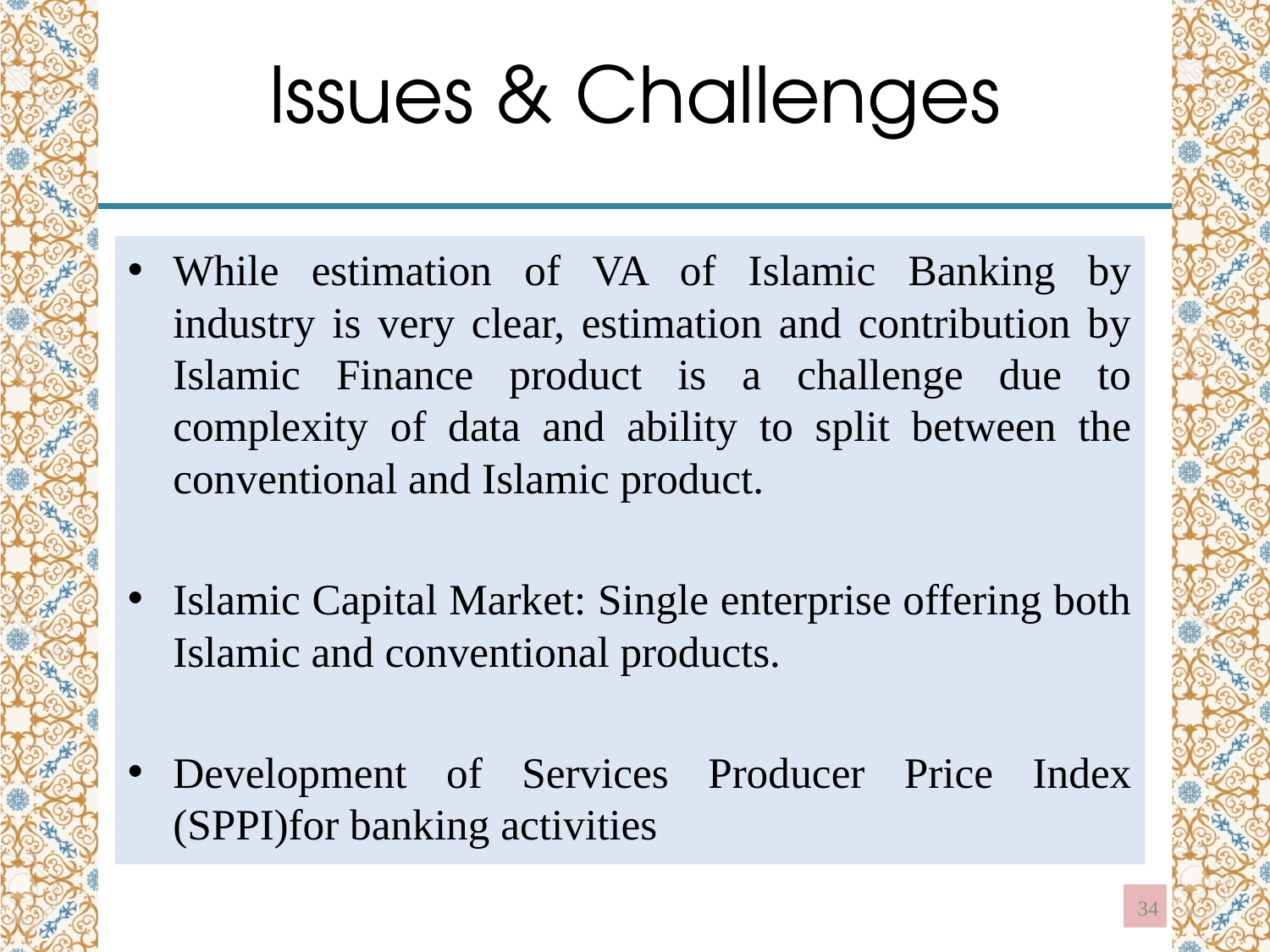

# Issues & Challenges
While estimation of VA of Islamic Banking by industry is very clear, estimation and contribution by Islamic Finance product is a challenge due to complexity of data and ability to split between the conventional and Islamic product.

Islamic Capital Market: Single enterprise offering both Islamic and conventional products.

Development of Services Producer Price Index (SPPI)for banking activities

34